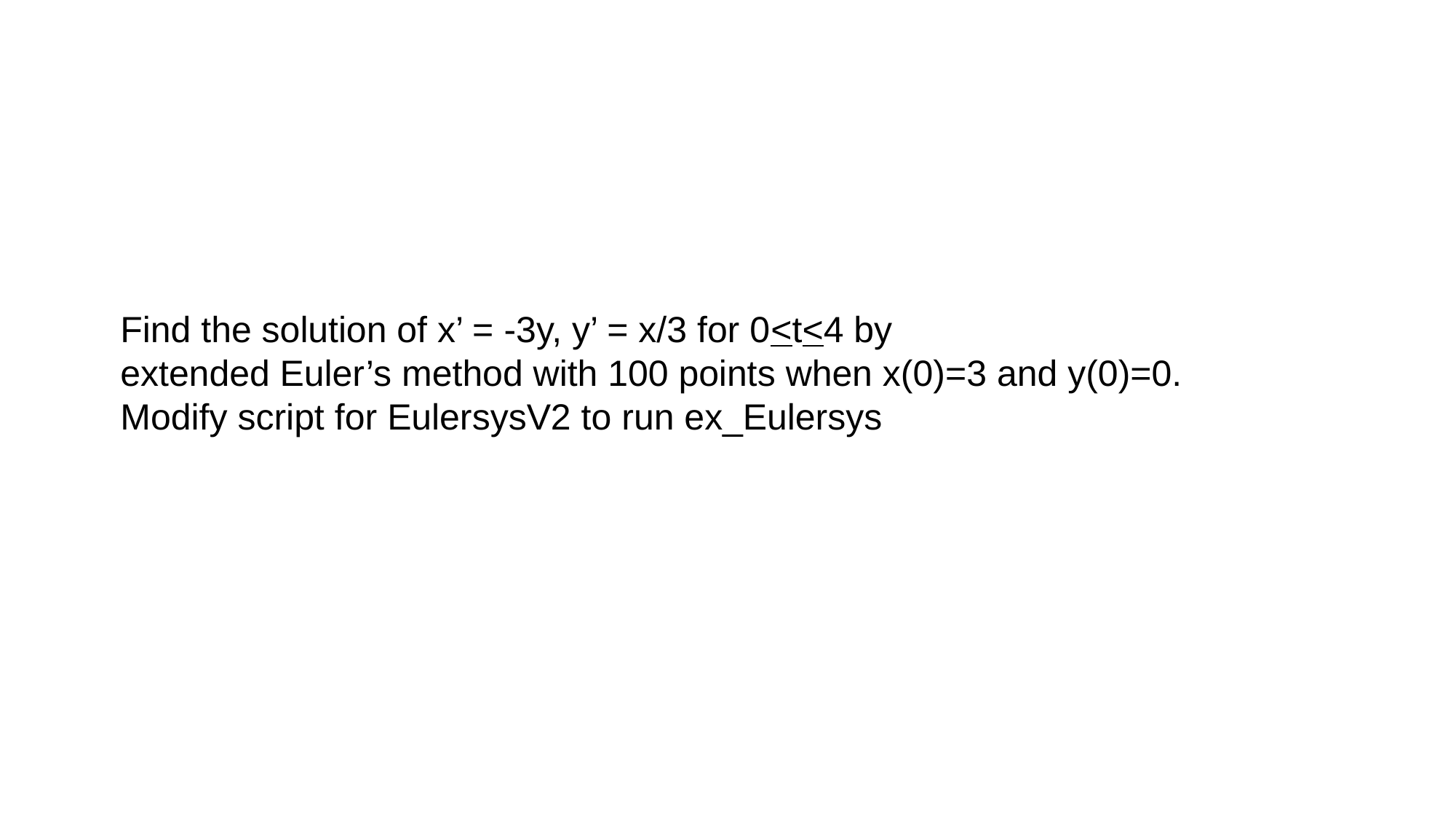

Find the solution of x’ = -3y, y’ = x/3 for 0<t<4 by
extended Euler’s method with 100 points when x(0)=3 and y(0)=0.
Modify script for EulersysV2 to run ex_Eulersys